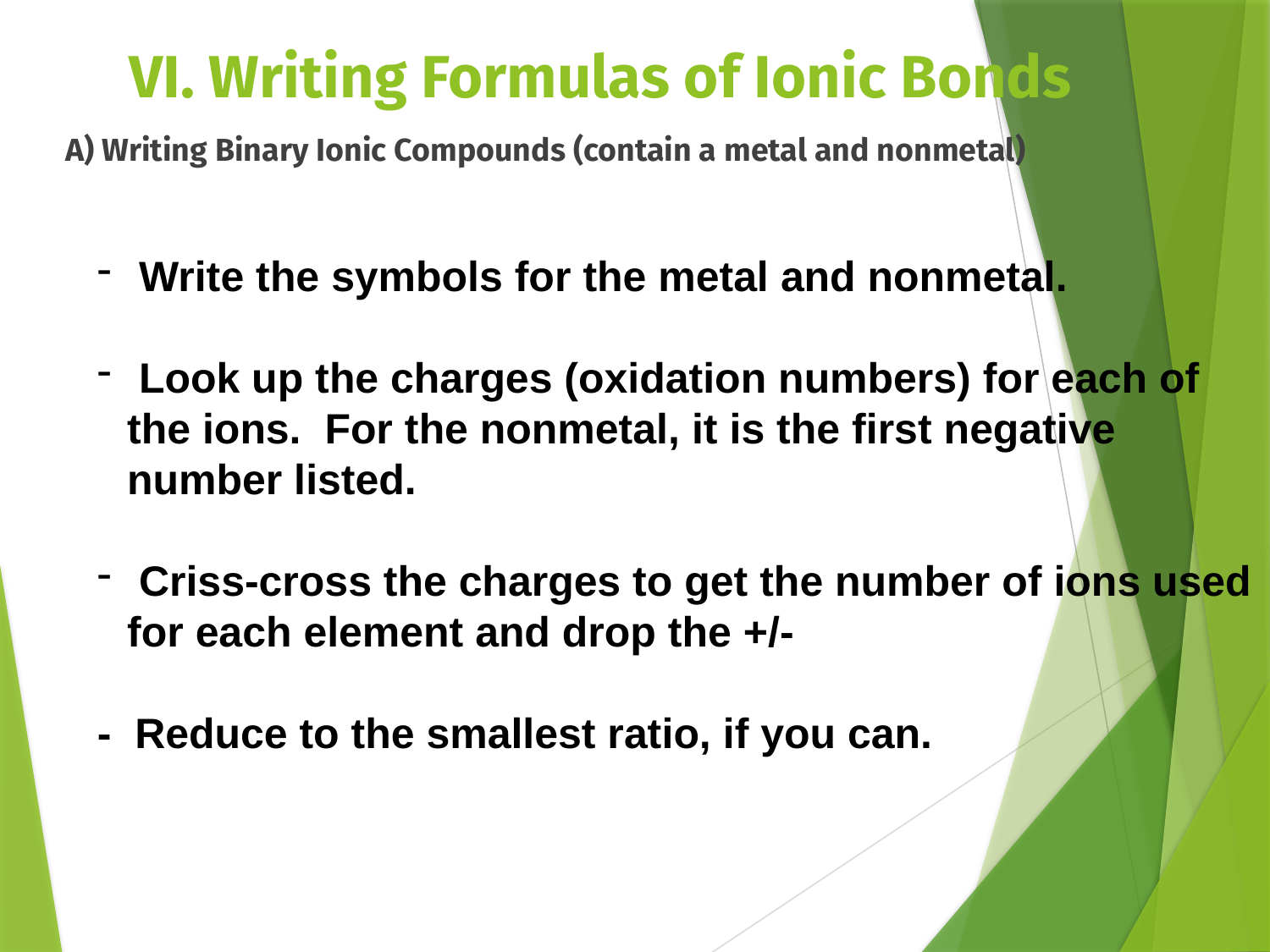

# VI. Writing Formulas of Ionic Bonds
A) Writing Binary Ionic Compounds (contain a metal and nonmetal)

 Write the symbols for the metal and nonmetal.

 Look up the charges (oxidation numbers) for each of the ions.  For the nonmetal, it is the first negative number listed.

 Criss-cross the charges to get the number of ions used for each element and drop the +/-

-  Reduce to the smallest ratio, if you can.